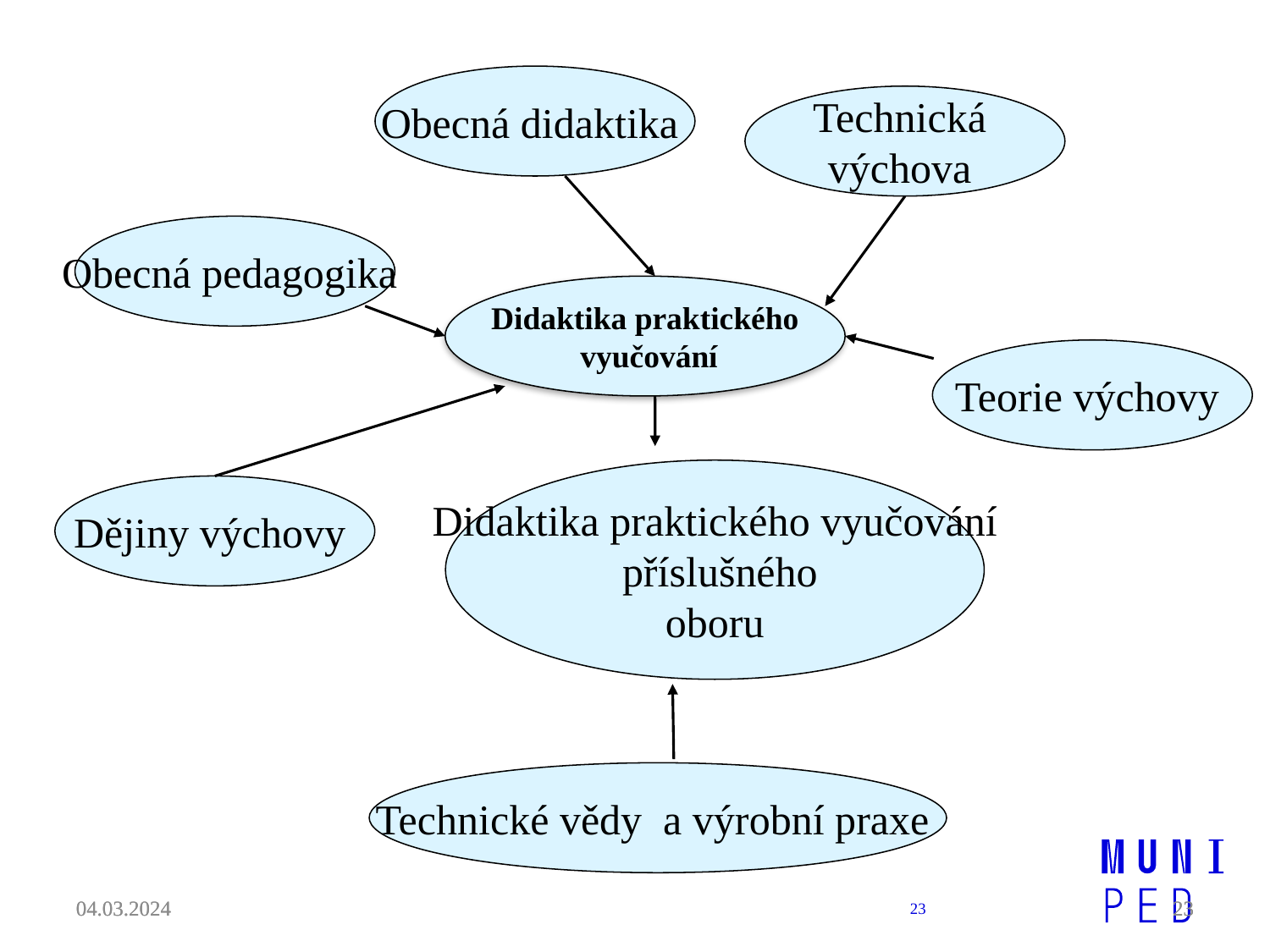

Obecná didaktika
Technická
výchova

Obecná pedagogika
Didaktika praktického
 vyučování

Teorie výchovy

Didaktika praktického vyučování
 příslušného
 oboru
Dějiny výchovy

Technické vědy  a výrobní praxe
04.03.2024
04.03.2024
04.03.2024
23
23
23